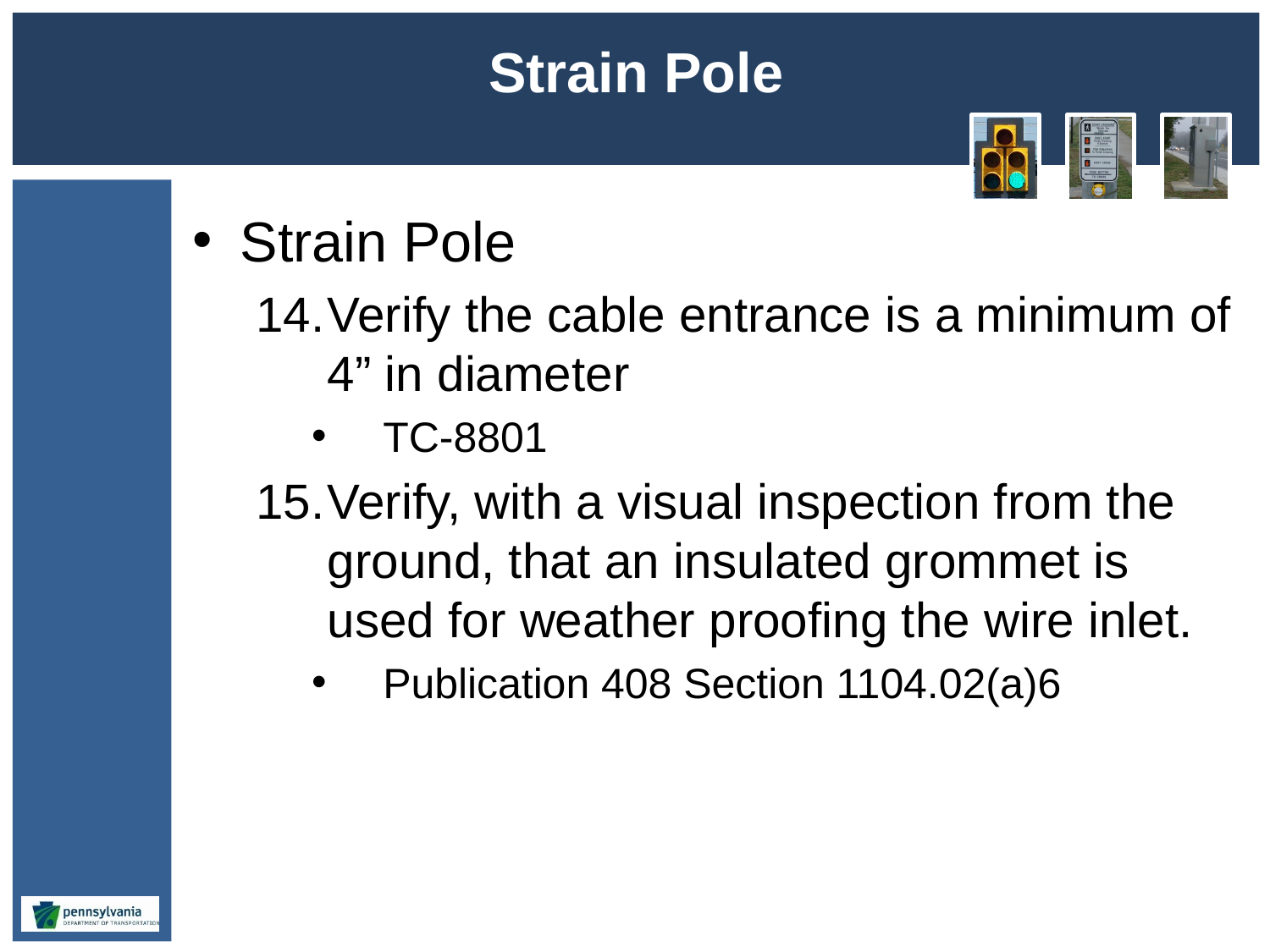

# Strain Pole
Strain Pole
Verify the cable entrance is a minimum of 4” in diameter
TC-8801
Verify, with a visual inspection from the ground, that an insulated grommet is used for weather proofing the wire inlet.
Publication 408 Section 1104.02(a)6